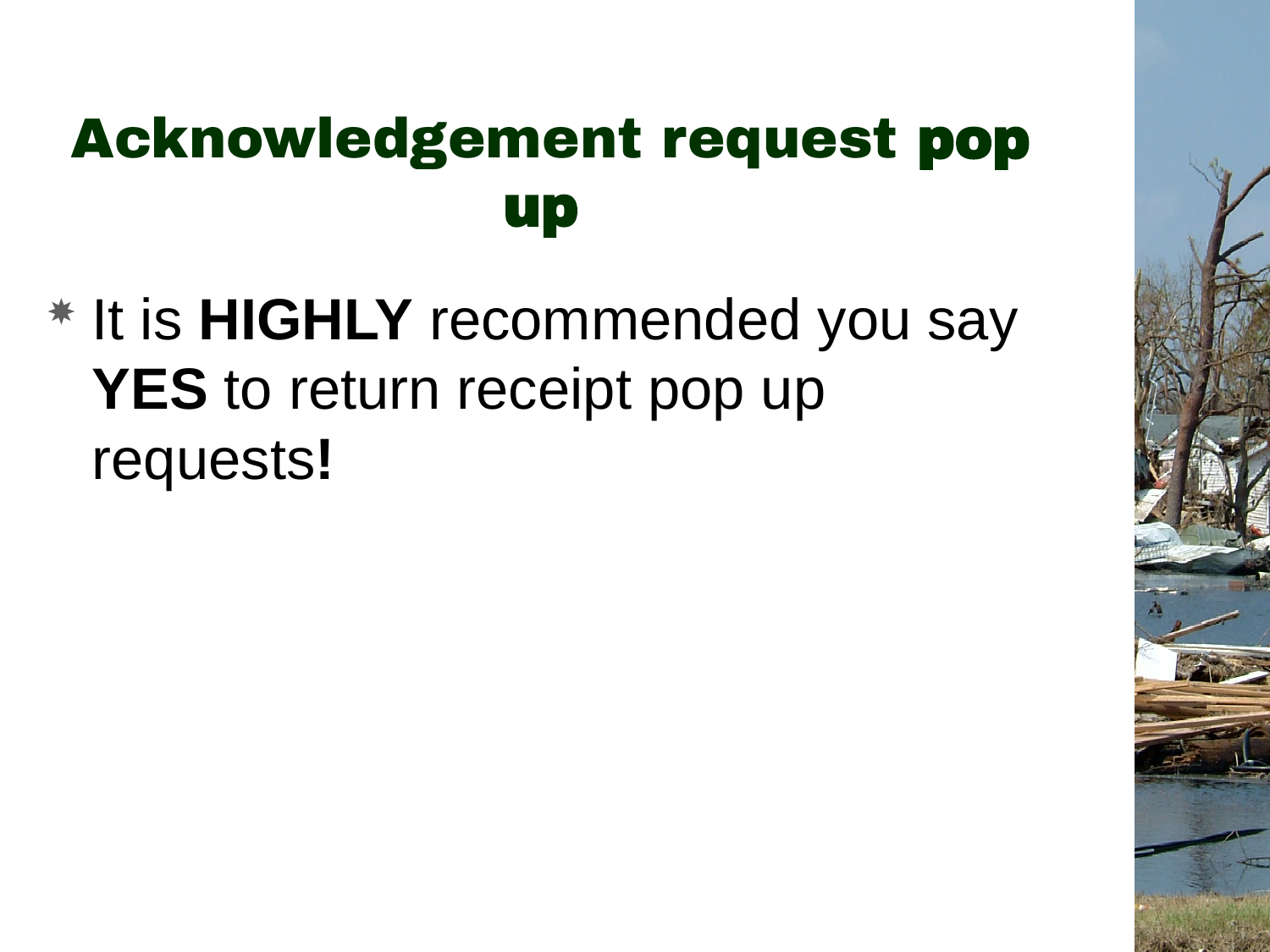

# Acknowledgement request pop up
It is HIGHLY recommended you say YES to return receipt pop up requests!